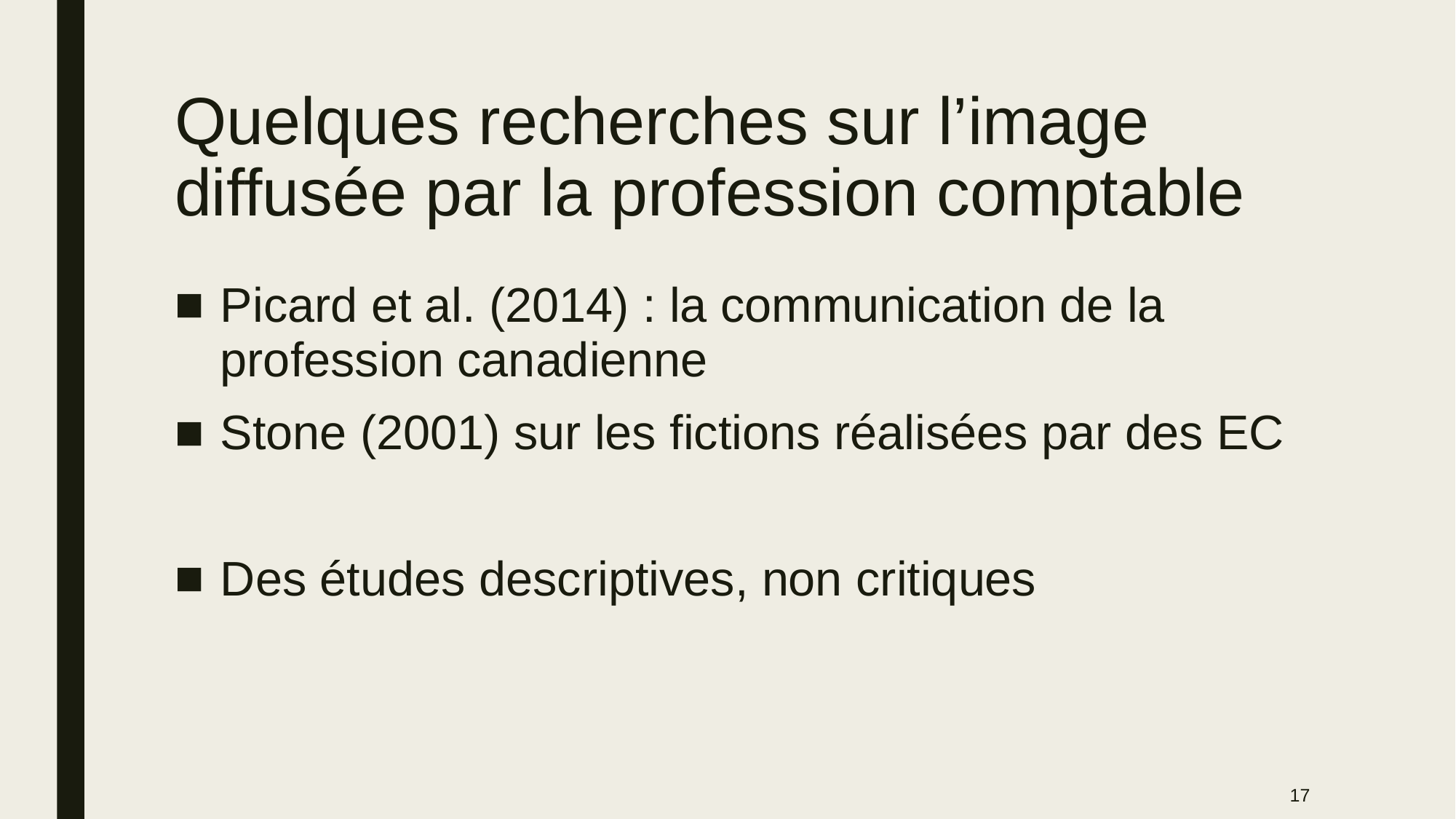

# Quelques recherches sur l’image diffusée par la profession comptable
Picard et al. (2014) : la communication de la profession canadienne
Stone (2001) sur les fictions réalisées par des EC

Des études descriptives, non critiques
17